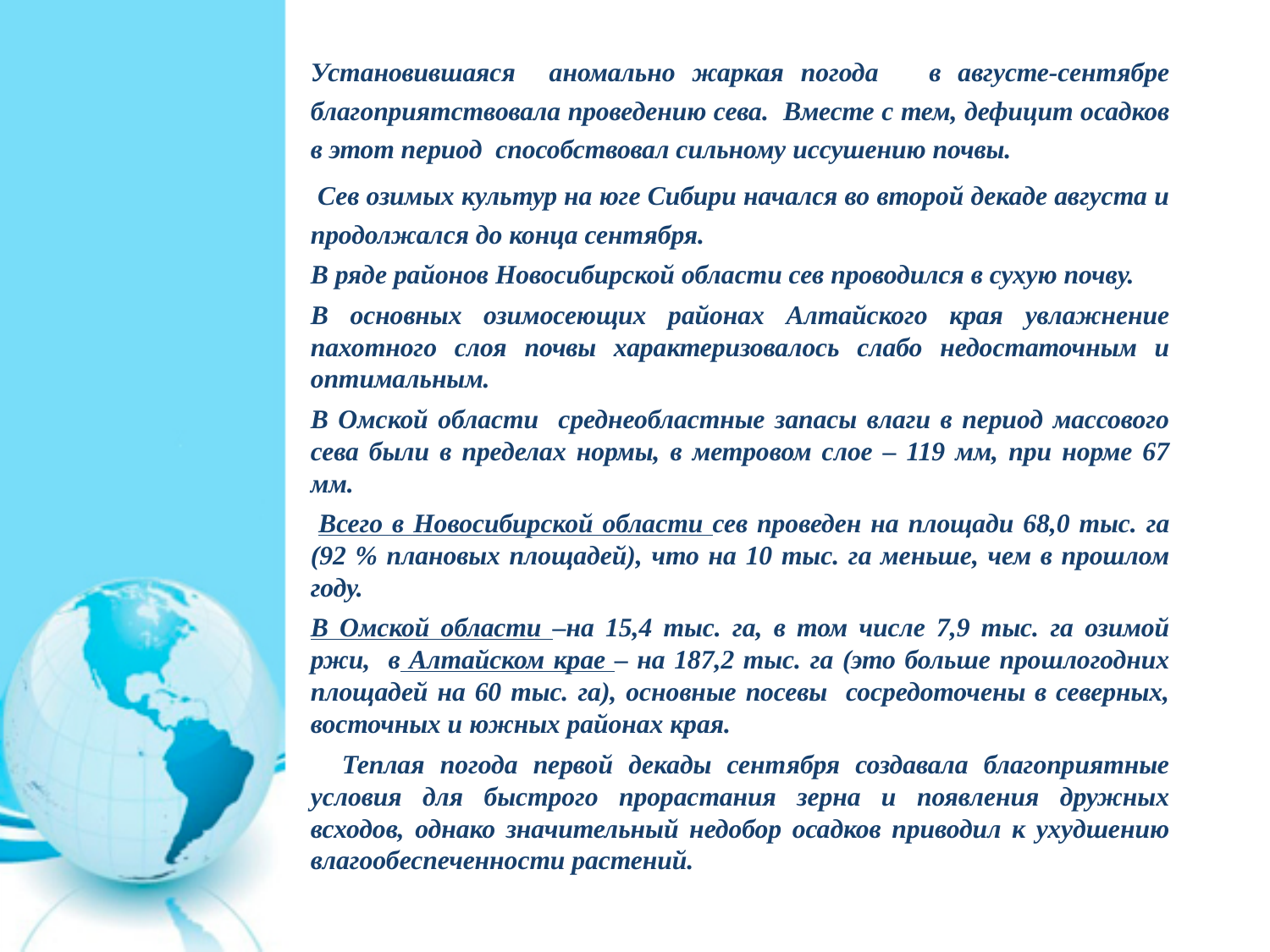

Установившаяся  аномально жаркая погода   в августе-сентябре благоприятствовала проведению сева.  Вместе с тем, дефицит осадков в этот период  способствовал сильному иссушению почвы.
	 Сев озимых культур на юге Сибири начался во второй декаде августа и продолжался до конца сентября.
	В ряде районов Новосибирской области сев проводился в сухую почву.
	В основных озимосеющих районах Алтайского края увлажнение пахотного слоя почвы характеризовалось слабо недостаточным и оптимальным.
	В Омской области  среднеобластные запасы влаги в период массового сева были в пределах нормы, в метровом слое – 119 мм, при норме 67 мм.
   	Всего в Новосибирской области сев проведен на площади 68,0 тыс. га (92 % плановых площадей), что на 10 тыс. га меньше, чем в прошлом году.
	В Омской области –на 15,4 тыс. га, в том числе 7,9 тыс. га озимой ржи,  в Алтайском крае – на 187,2 тыс. га (это больше прошлогодних площадей на 60 тыс. га), основные посевы  сосредоточены в северных, восточных и южных районах края.
    Теплая погода первой декады сентября создавала благоприятные условия для быстрого прорастания зерна и появления дружных всходов, однако значительный недобор осадков приводил к ухудшению влагообеспеченности растений.
#